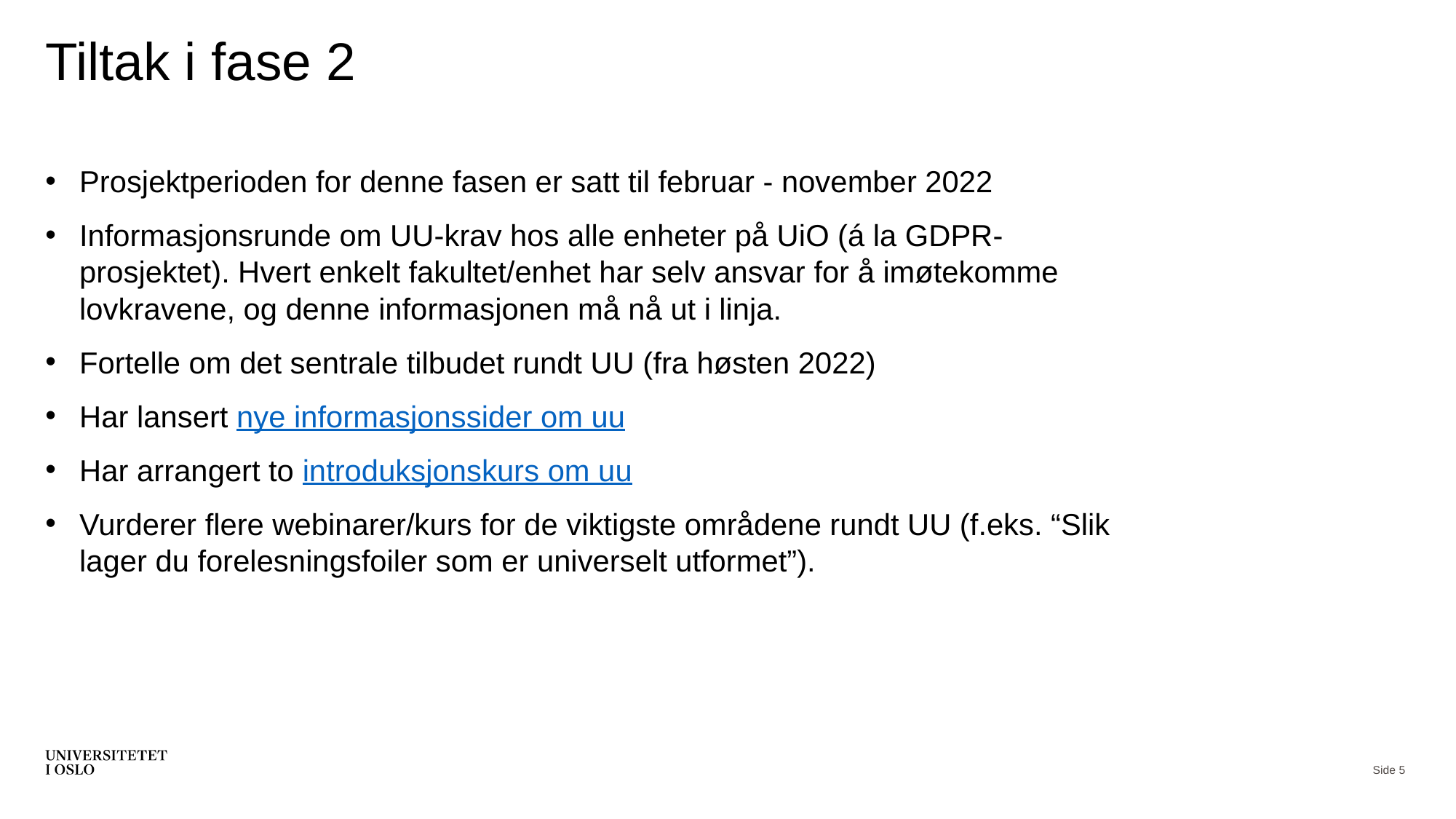

# Tiltak i fase 2

Prosjektperioden for denne fasen er satt til februar - november 2022
Informasjonsrunde om UU-krav hos alle enheter på UiO (á la GDPR-prosjektet). Hvert enkelt fakultet/enhet har selv ansvar for å imøtekomme lovkravene, og denne informasjonen må nå ut i linja.
Fortelle om det sentrale tilbudet rundt UU (fra høsten 2022)
Har lansert nye informasjonssider om uu
Har arrangert to introduksjonskurs om uu
Vurderer flere webinarer/kurs for de viktigste områdene rundt UU (f.eks. “Slik lager du forelesningsfoiler som er universelt utformet”).

Side 5